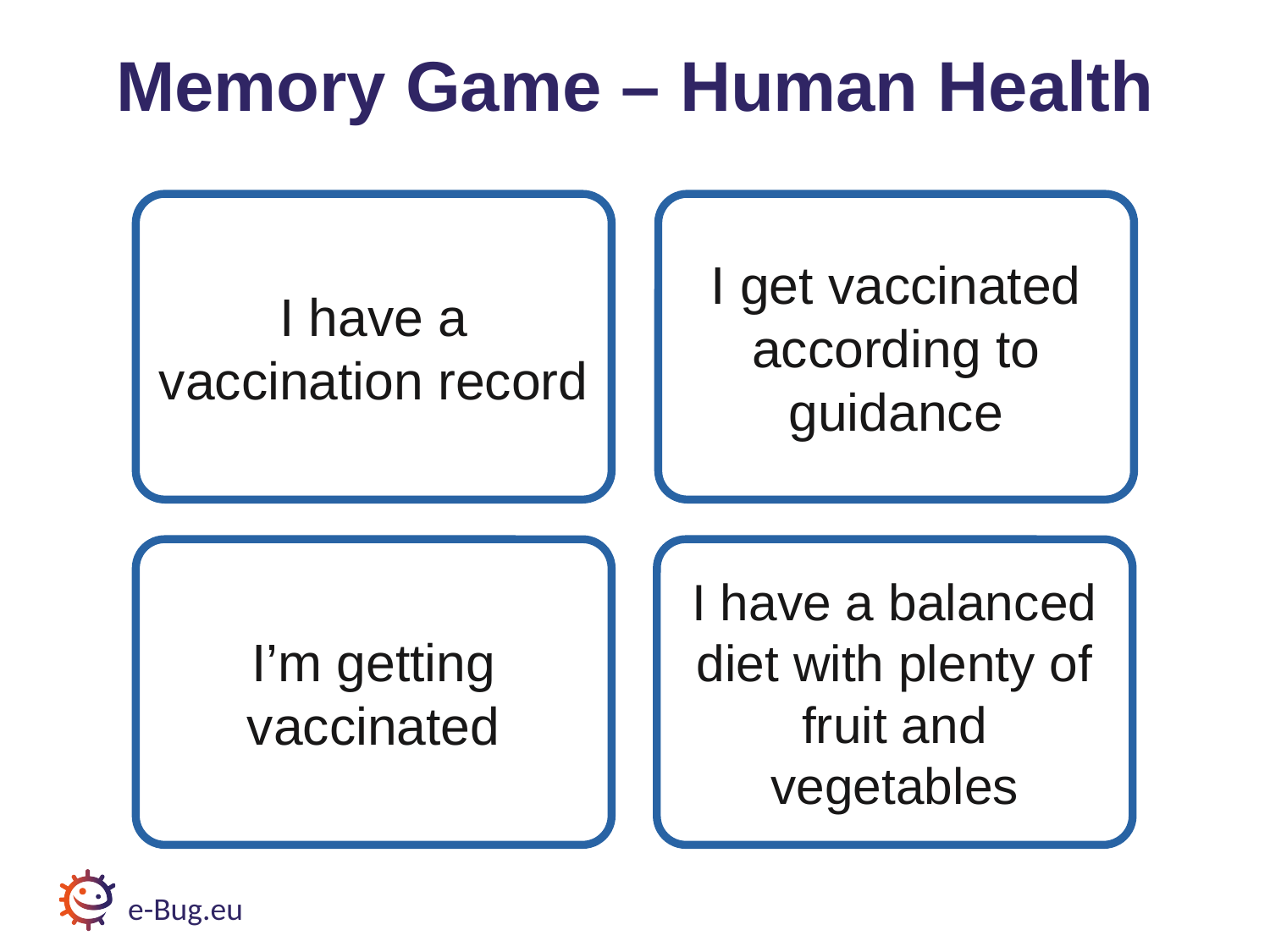

# Memory Game 1 – Human Health
Memory Game – Human Health
I have a vaccination record
I get vaccinated according to guidance
I’m getting vaccinated
I have a balanced diet with plenty of fruit and vegetables
e-Bug.eu